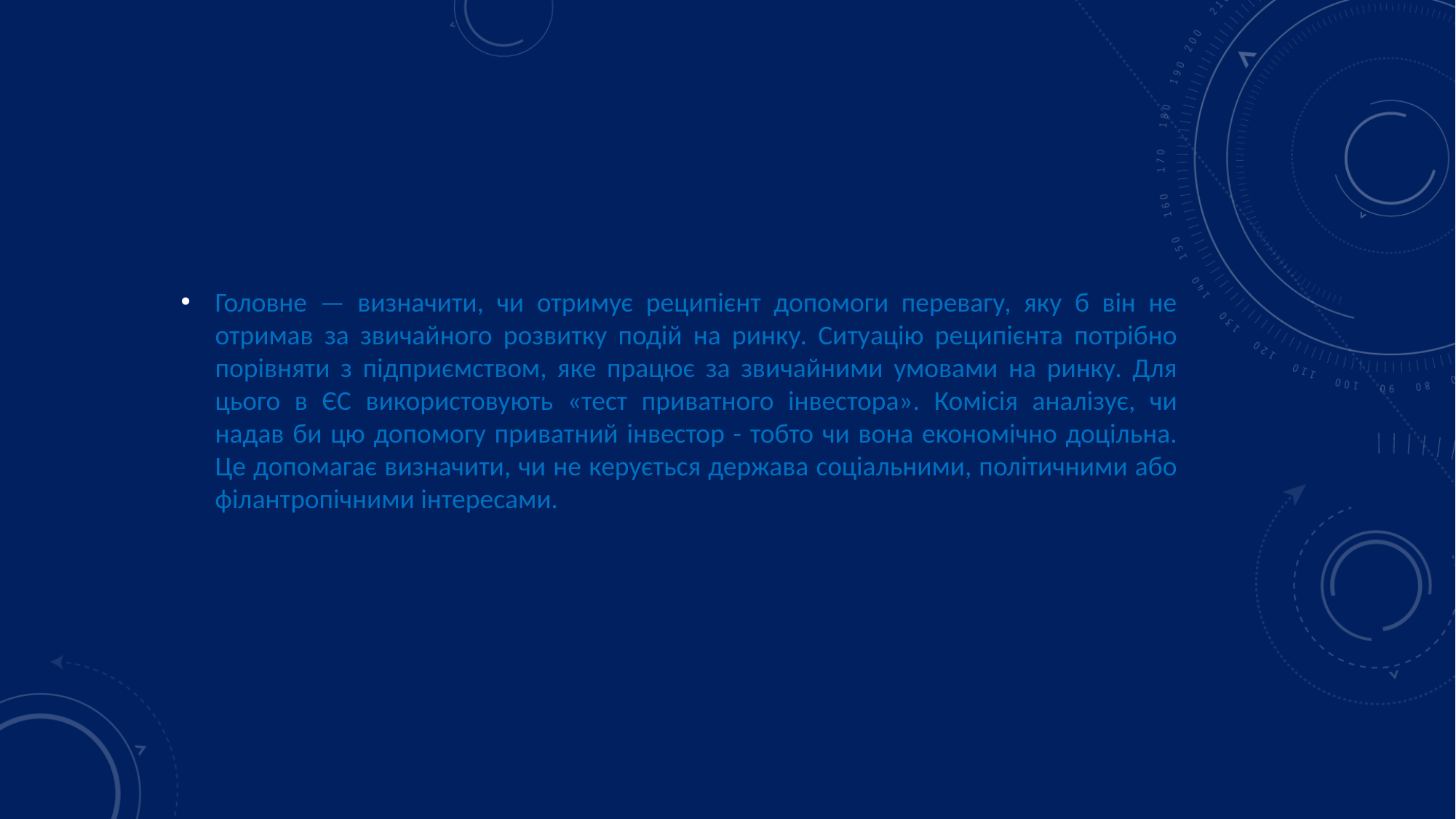

Головне — визначити, чи отримує реципієнт допомоги перевагу, яку б він не отримав за звичайного розвитку подій на ринку. Ситуацію реципієнта потрібно порівняти з підприємством, яке працює за звичайними умовами на ринку. Для цього в ЄС використовують «тест приватного інвестора». Комісія аналізує, чи надав би цю допомогу приватний інвестор - тобто чи вона економічно доцільна. Це допомагає визначити, чи не керується держава соціальними, політичними або філантропічними інтересами.